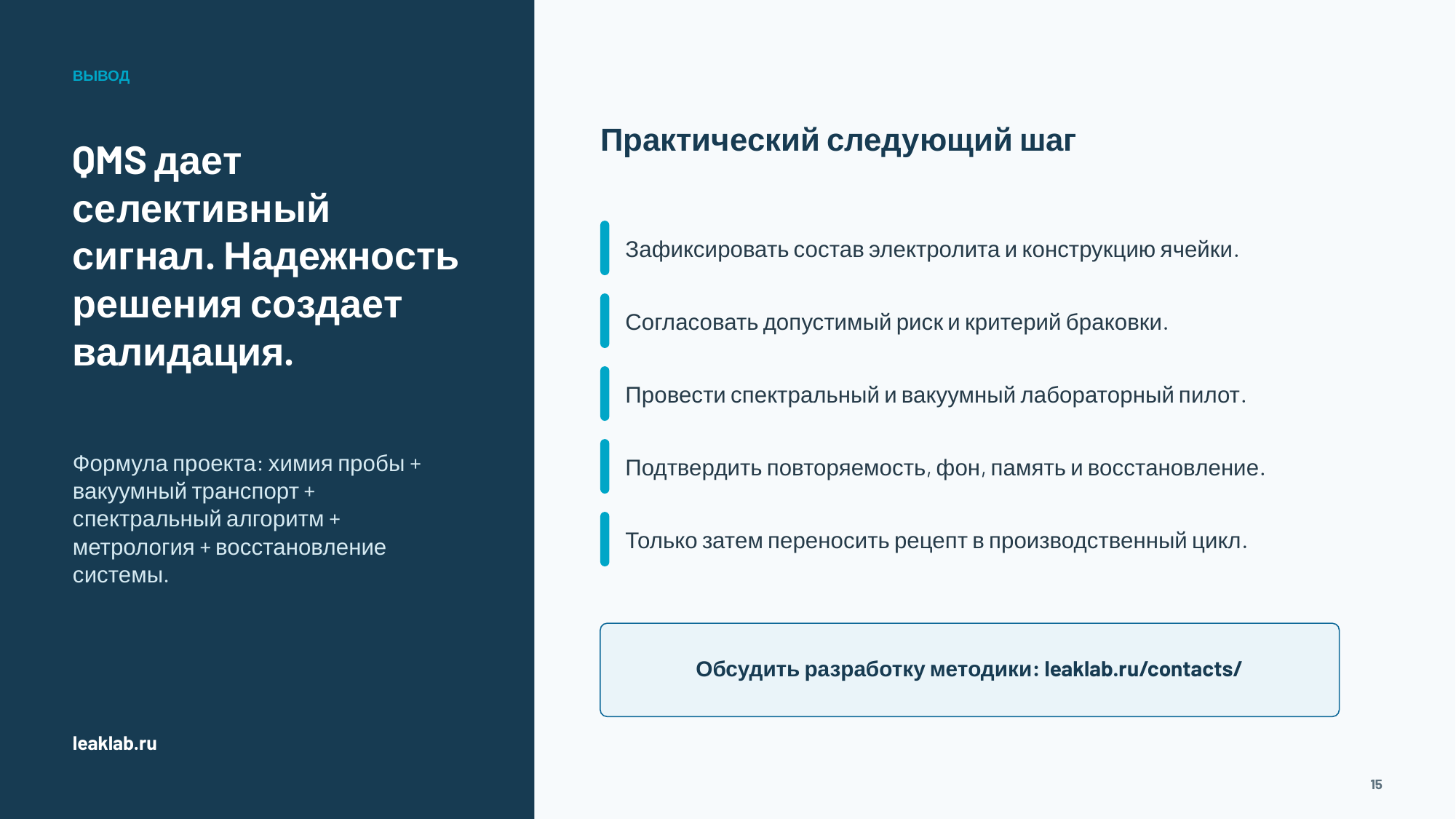

ВЫВОД
Практический следующий шаг
QMS дает селективный сигнал. Надежность решения создает валидация.
Зафиксировать состав электролита и конструкцию ячейки.

Согласовать допустимый риск и критерий браковки.

Провести спектральный и вакуумный лабораторный пилот.

Подтвердить повторяемость, фон, память и восстановление.

Формула проекта: химия пробы + вакуумный транспорт + спектральный алгоритм + метрология + восстановление системы.
Только затем переносить рецепт в производственный цикл.

Обсудить разработку методики: leaklab.ru/contacts/
leaklab.ru
15